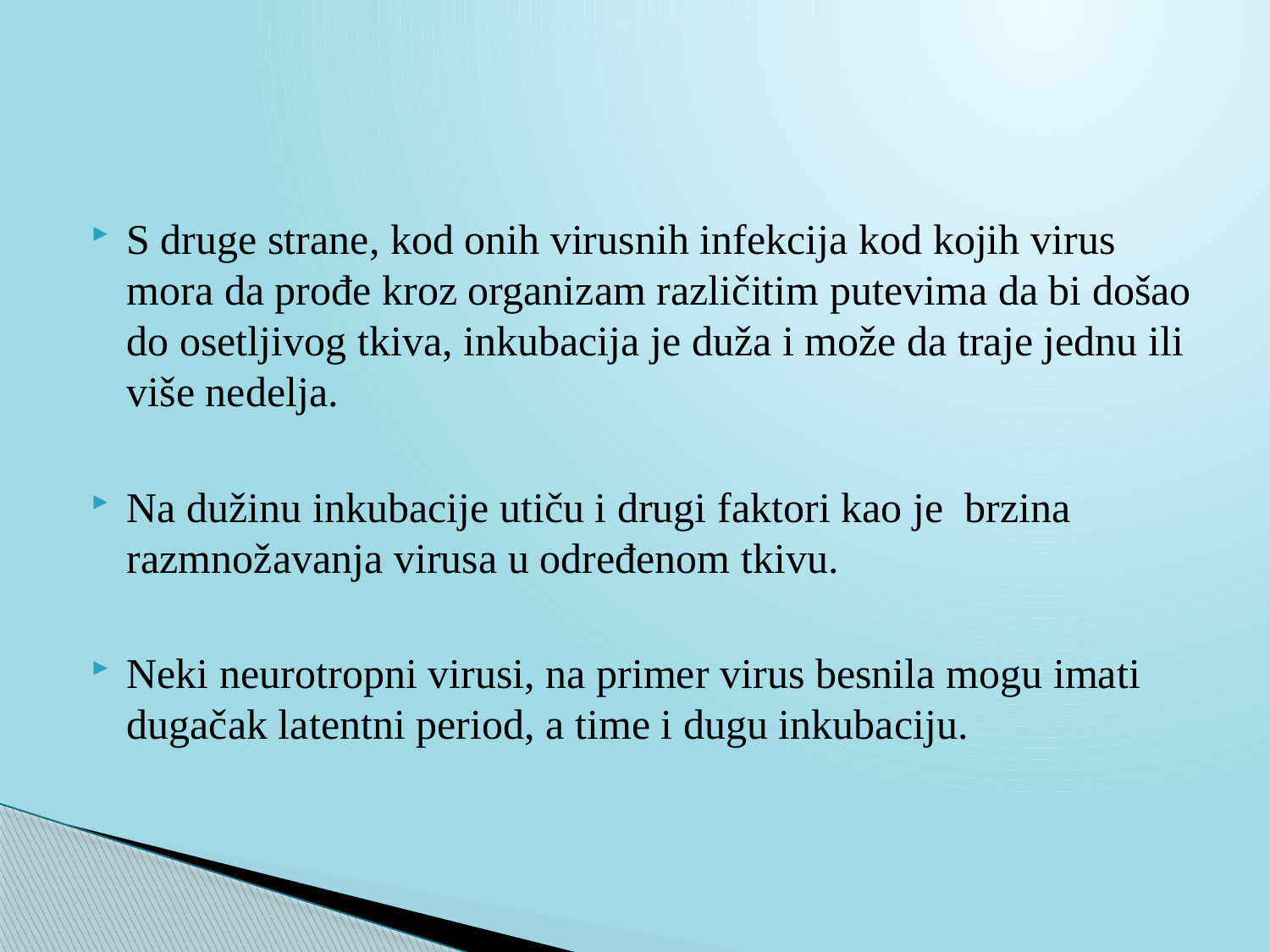

S druge strane, kod onih virusnih infekcija kod kojih virus mora da prođe kroz organizam različitim putevima da bi došao do osetljivog tkiva, inkubacija je duža i može da traje jednu ili više nedelja.

Na dužinu inkubacije utiču i drugi faktori kao je  brzina razmnožavanja virusa u određenom tkivu.

Neki neurotropni virusi, na primer virus besnila mogu imati dugačak latentni period, a time i dugu inkubaciju.